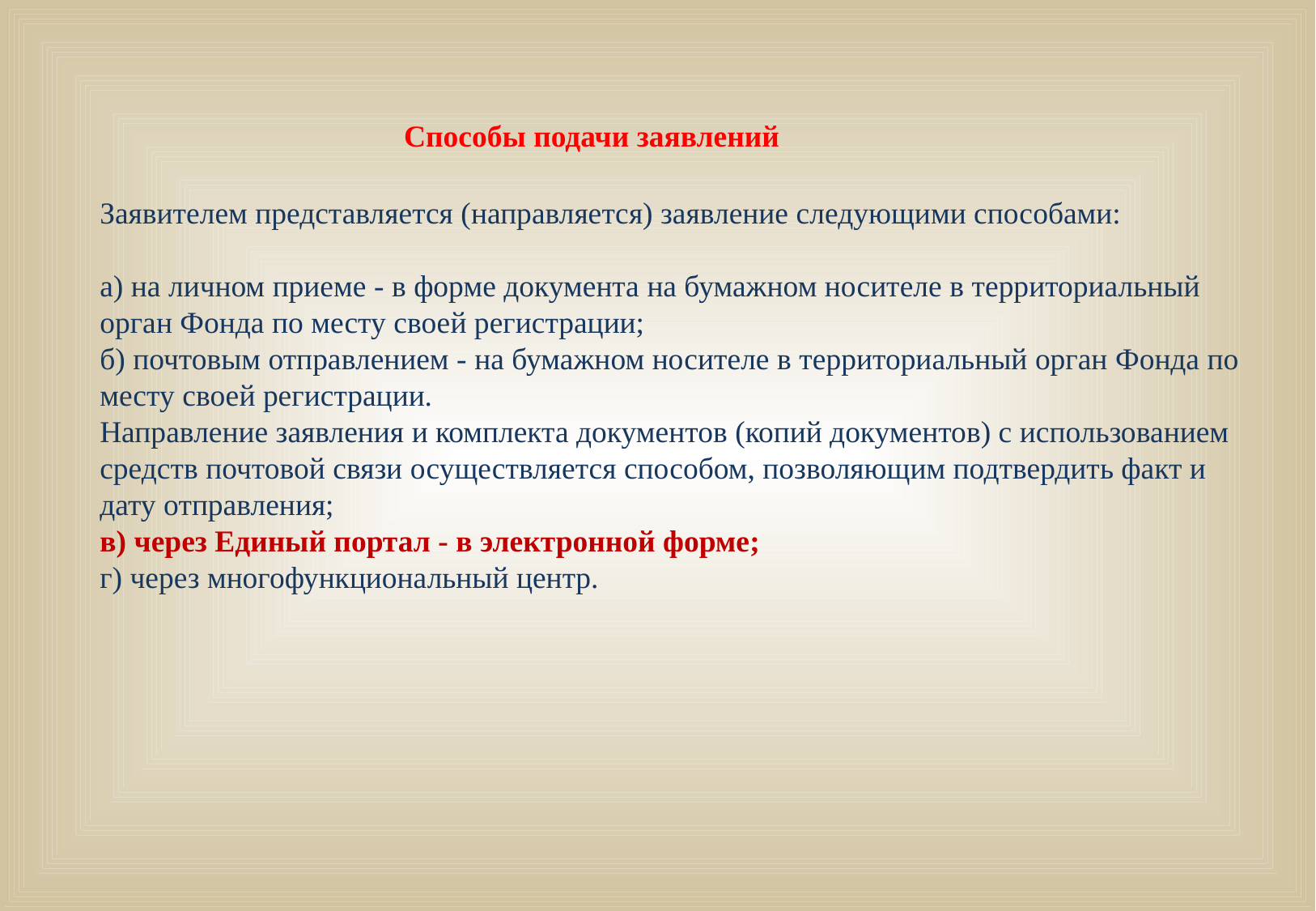

Способы подачи заявлений
Заявителем представляется (направляется) заявление следующими способами:

а) на личном приеме - в форме документа на бумажном носителе в территориальный орган Фонда по месту своей регистрации;
б) почтовым отправлением - на бумажном носителе в территориальный орган Фонда по месту своей регистрации.
Направление заявления и комплекта документов (копий документов) с использованием средств почтовой связи осуществляется способом, позволяющим подтвердить факт и дату отправления;
в) через Единый портал - в электронной форме;
г) через многофункциональный центр.